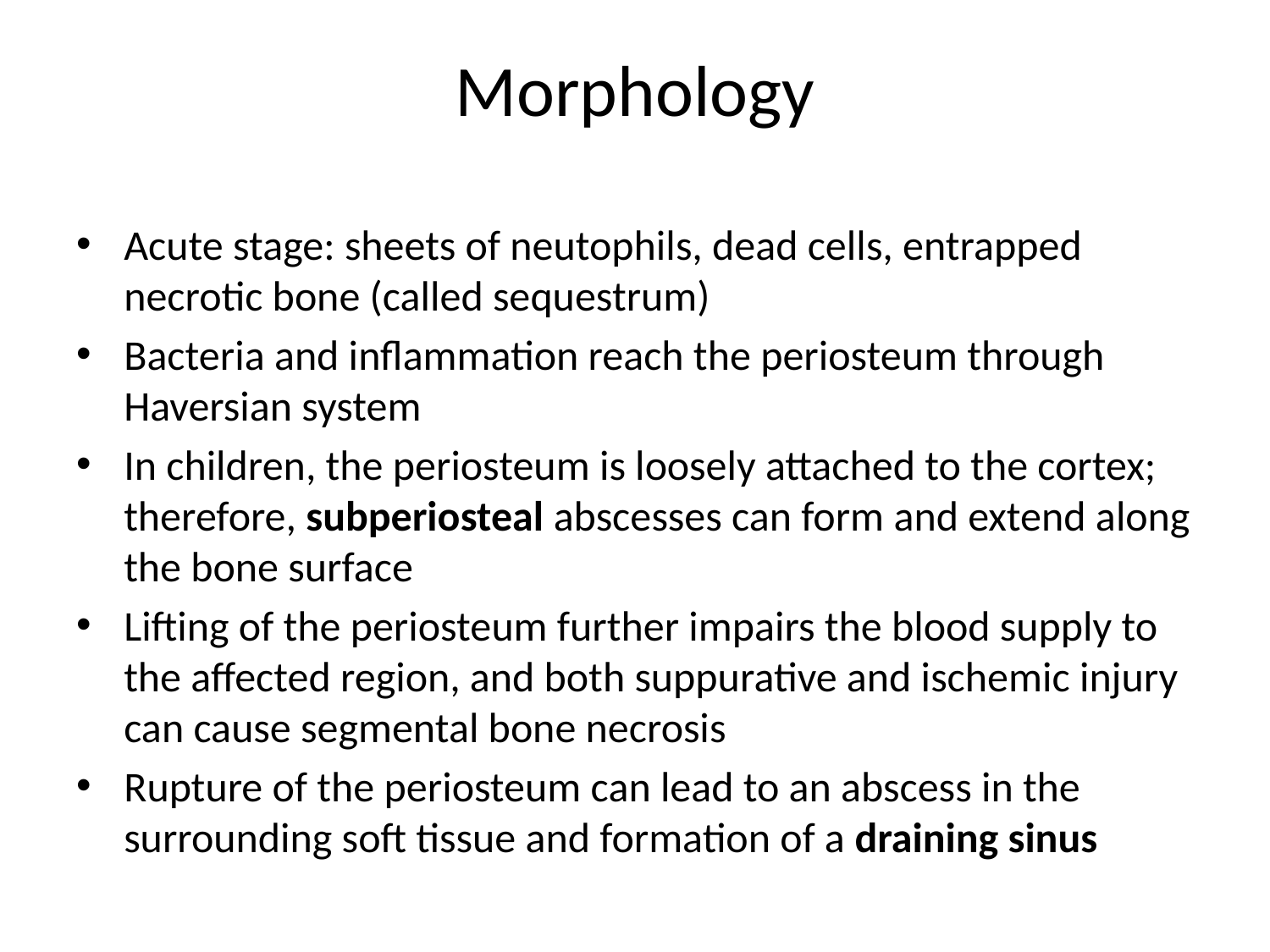

# Morphology
Acute stage: sheets of neutophils, dead cells, entrapped necrotic bone (called sequestrum)
Bacteria and inflammation reach the periosteum through Haversian system
In children, the periosteum is loosely attached to the cortex; therefore, subperiosteal abscesses can form and extend along the bone surface
Lifting of the periosteum further impairs the blood supply to the affected region, and both suppurative and ischemic injury can cause segmental bone necrosis
Rupture of the periosteum can lead to an abscess in the surrounding soft tissue and formation of a draining sinus